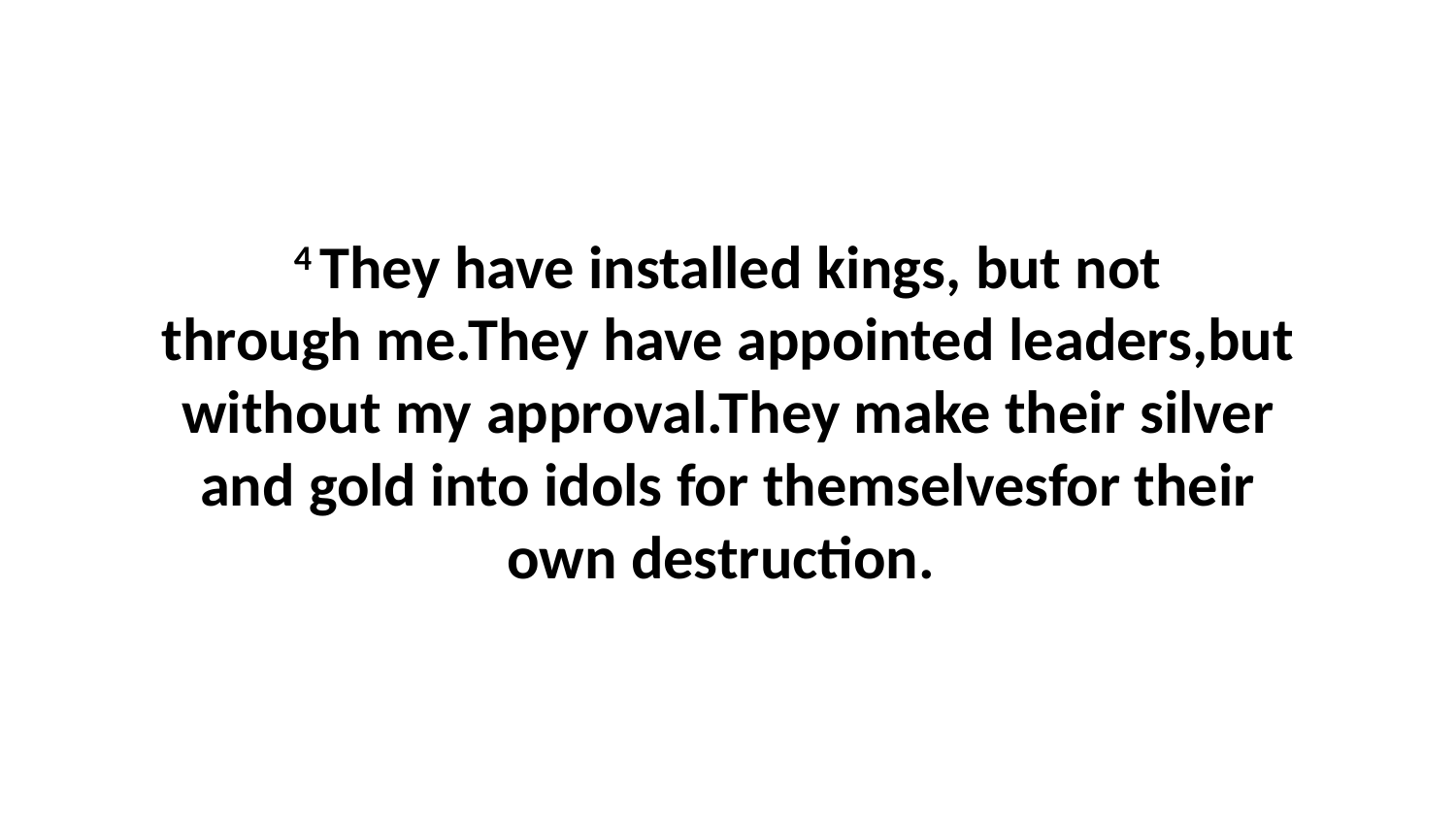

4 They have installed kings, but not through me.They have appointed leaders,but without my approval.They make their silver and gold into idols for themselvesfor their own destruction.